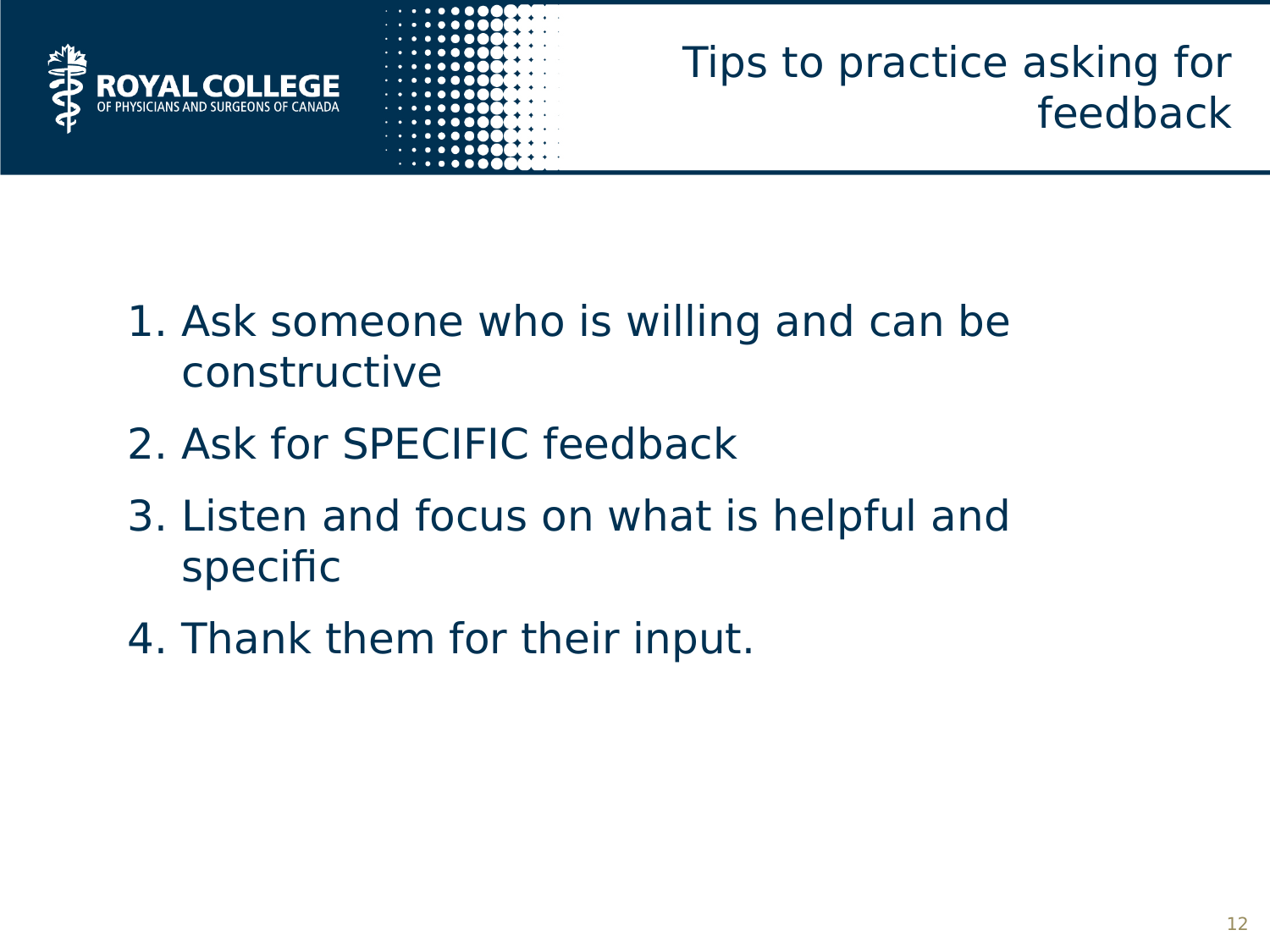

# Tips to practice asking for feedback

1. Ask someone who is willing and can be
    constructive
2. Ask for SPECIFIC feedback
3. Listen and focus on what is helpful and
    specific
4. Thank them for their input.
12